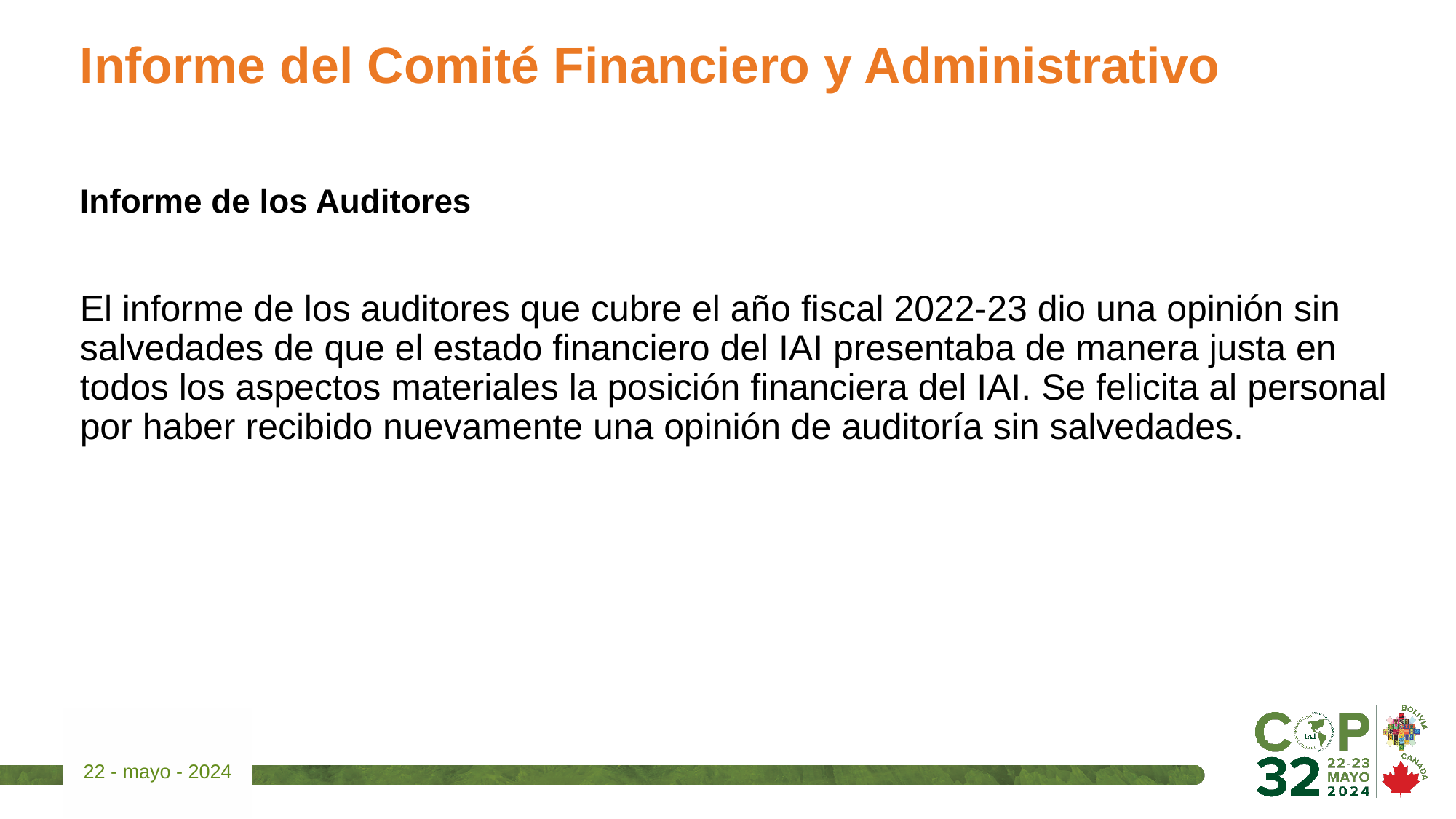

# Informe del Comité Financiero y Administrativo
Informe de los Auditores

El informe de los auditores que cubre el año fiscal 2022-23 dio una opinión sin salvedades de que el estado financiero del IAI presentaba de manera justa en todos los aspectos materiales la posición financiera del IAI. Se felicita al personal por haber recibido nuevamente una opinión de auditoría sin salvedades.
22 - mayo - 2024